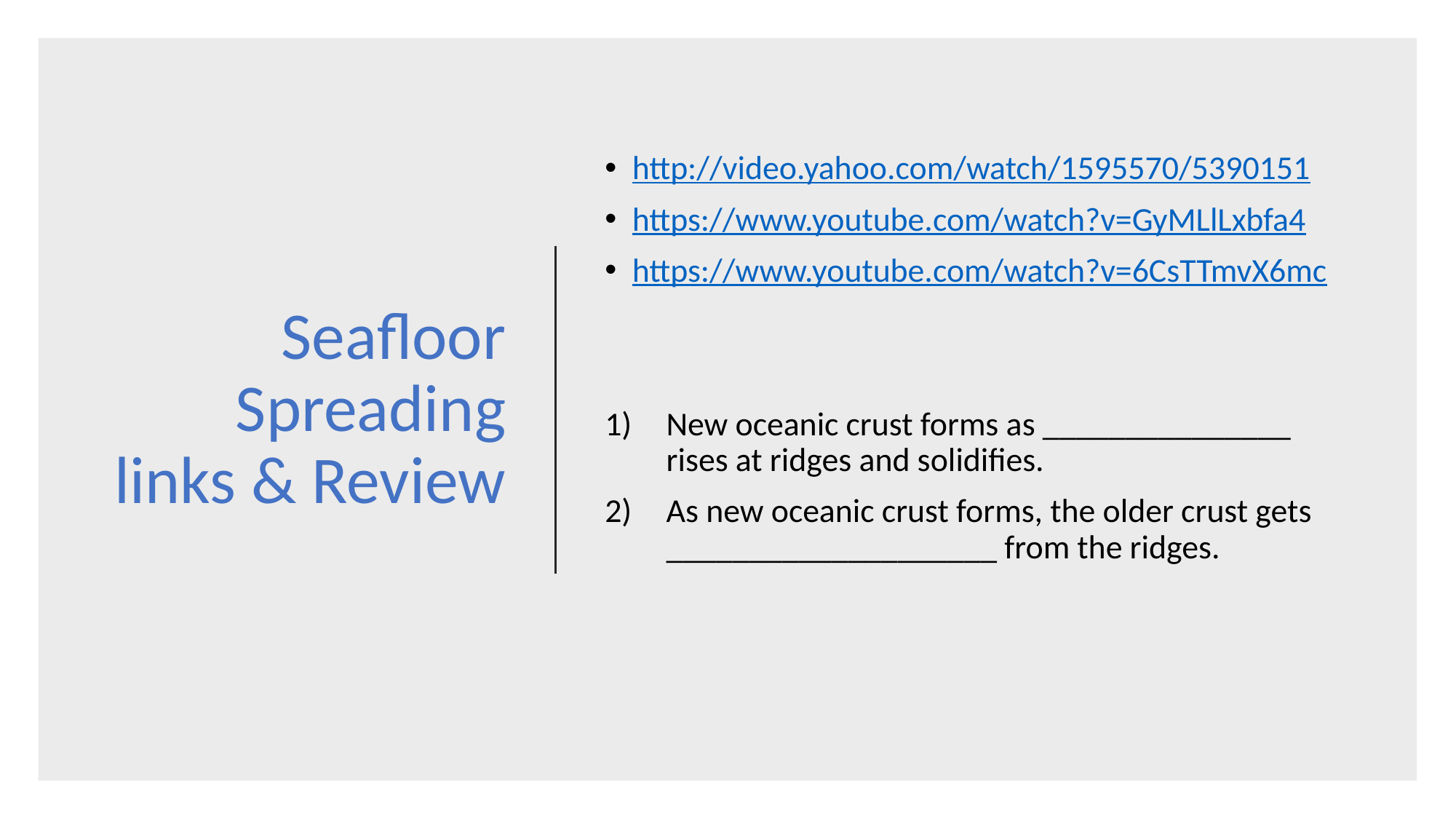

# Seafloor Spreading links & Review
http://video.yahoo.com/watch/1595570/5390151
https://www.youtube.com/watch?v=GyMLlLxbfa4
https://www.youtube.com/watch?v=6CsTTmvX6mc

New oceanic crust forms as _______________ rises at ridges and solidifies.
As new oceanic crust forms, the older crust gets ____________________ from the ridges.